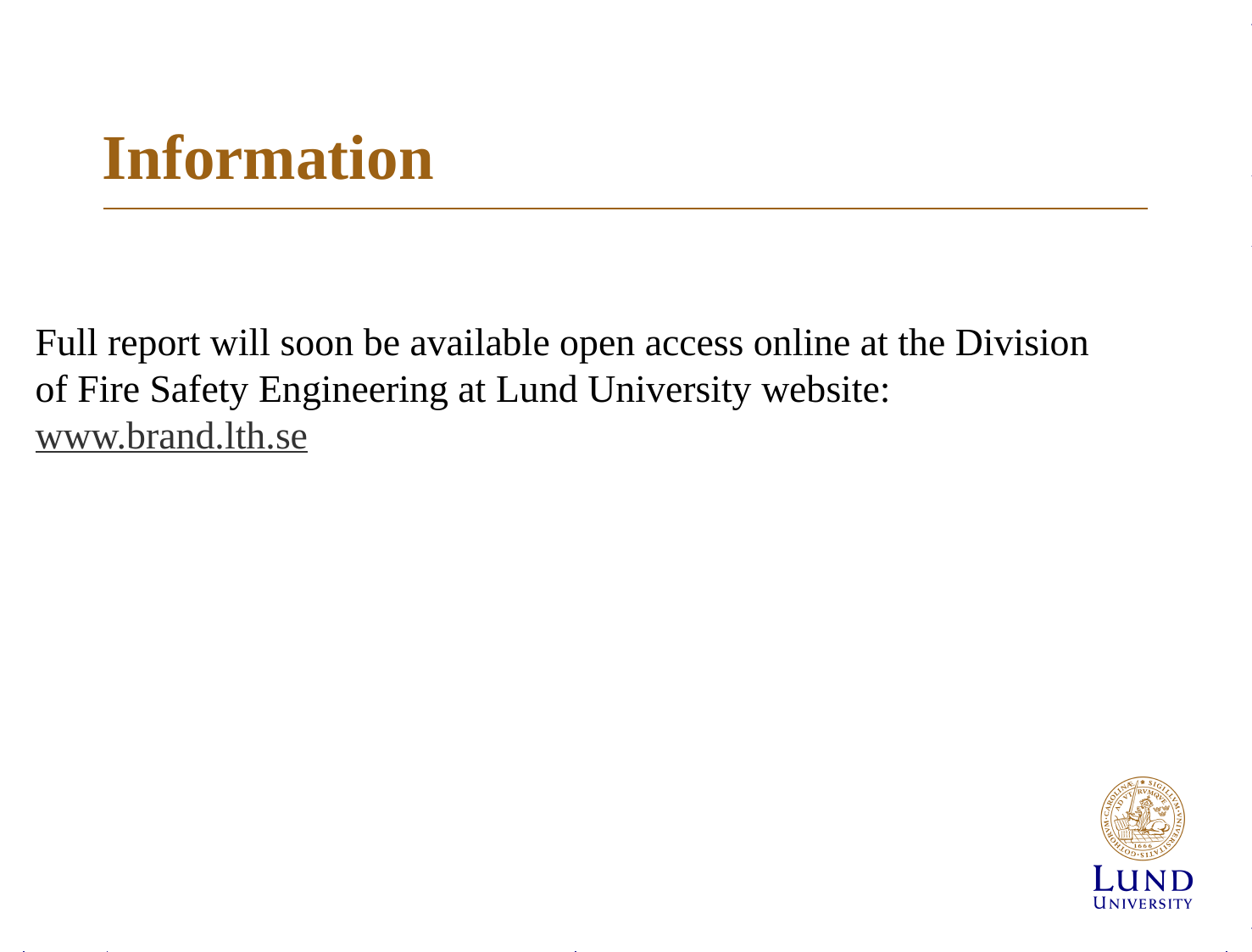

# Information
Full report will soon be available open access online at the Division of Fire Safety Engineering at Lund University website: www.brand.lth.se